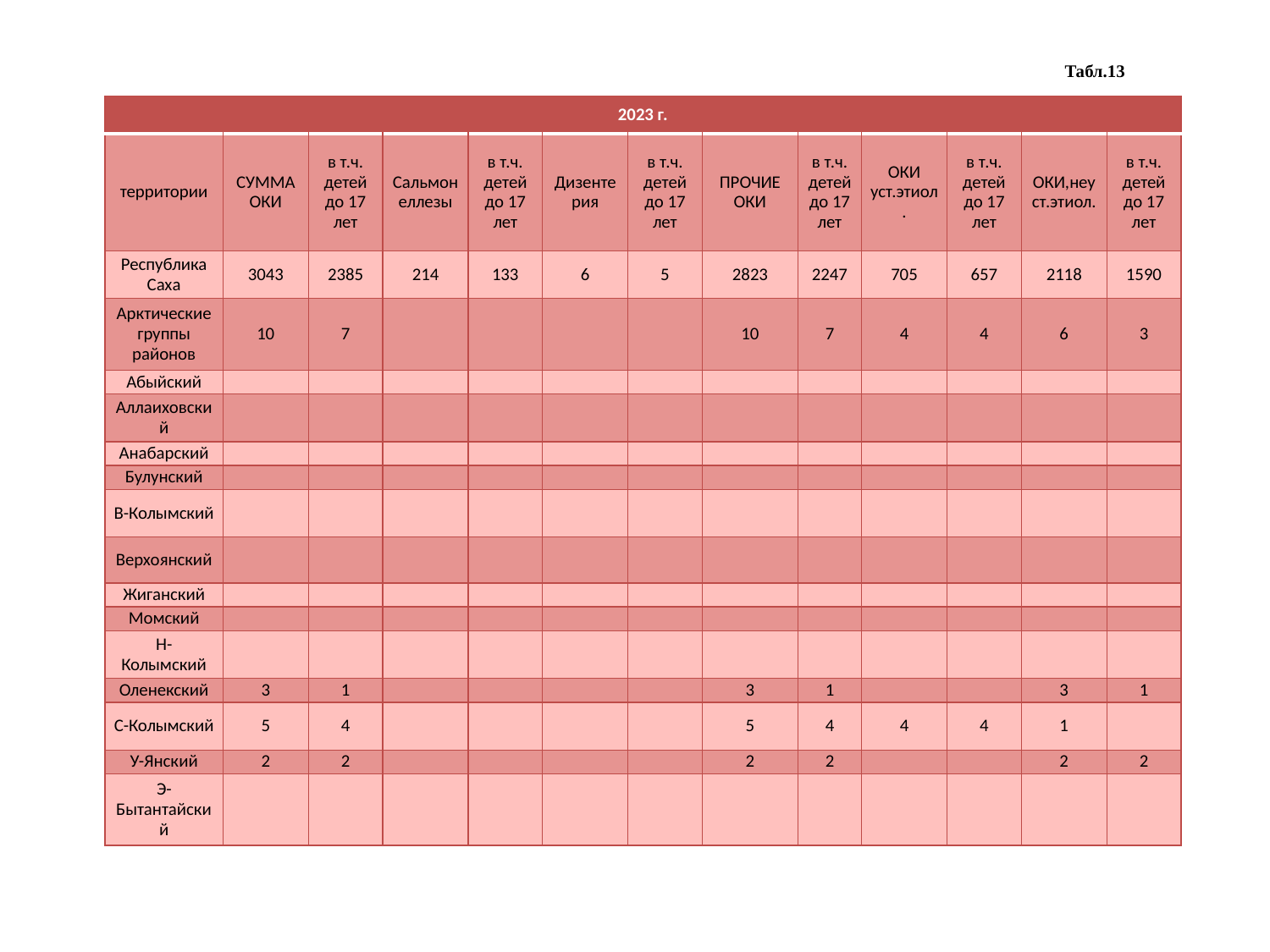

# Табл.13
| 2023 г. |  |  |  |  |  |  |  |  |  |  |  |  |
| --- | --- | --- | --- | --- | --- | --- | --- | --- | --- | --- | --- | --- |
| территории | СУММА ОКИ | в т.ч. детей до 17 лет | Сальмонеллезы | в т.ч. детей до 17 лет | Дизентерия | в т.ч. детей до 17 лет | ПРОЧИЕ ОКИ | в т.ч. детей до 17 лет | ОКИ уст.этиол. | в т.ч. детей до 17 лет | ОКИ,неуст.этиол. | в т.ч. детей до 17 лет |
| Республика Саха | 3043 | 2385 | 214 | 133 | 6 | 5 | 2823 | 2247 | 705 | 657 | 2118 | 1590 |
| Арктические группы районов | 10 | 7 |  |  |  |  | 10 | 7 | 4 | 4 | 6 | 3 |
| Абыйский |  |  |  |  |  |  |  |  |  |  |  |  |
| Аллаиховский |  |  |  |  |  |  |  |  |  |  |  |  |
| Анабарский |  |  |  |  |  |  |  |  |  |  |  |  |
| Булунский |  |  |  |  |  |  |  |  |  |  |  |  |
| В-Колымский |  |  |  |  |  |  |  |  |  |  |  |  |
| Верхоянский |  |  |  |  |  |  |  |  |  |  |  |  |
| Жиганский |  |  |  |  |  |  |  |  |  |  |  |  |
| Момский |  |  |  |  |  |  |  |  |  |  |  |  |
| Н-Колымский |  |  |  |  |  |  |  |  |  |  |  |  |
| Оленекский | 3 | 1 |  |  |  |  | 3 | 1 |  |  | 3 | 1 |
| С-Колымский | 5 | 4 |  |  |  |  | 5 | 4 | 4 | 4 | 1 |  |
| У-Янский | 2 | 2 |  |  |  |  | 2 | 2 |  |  | 2 | 2 |
| Э-Бытантайский |  |  |  |  |  |  |  |  |  |  |  |  |